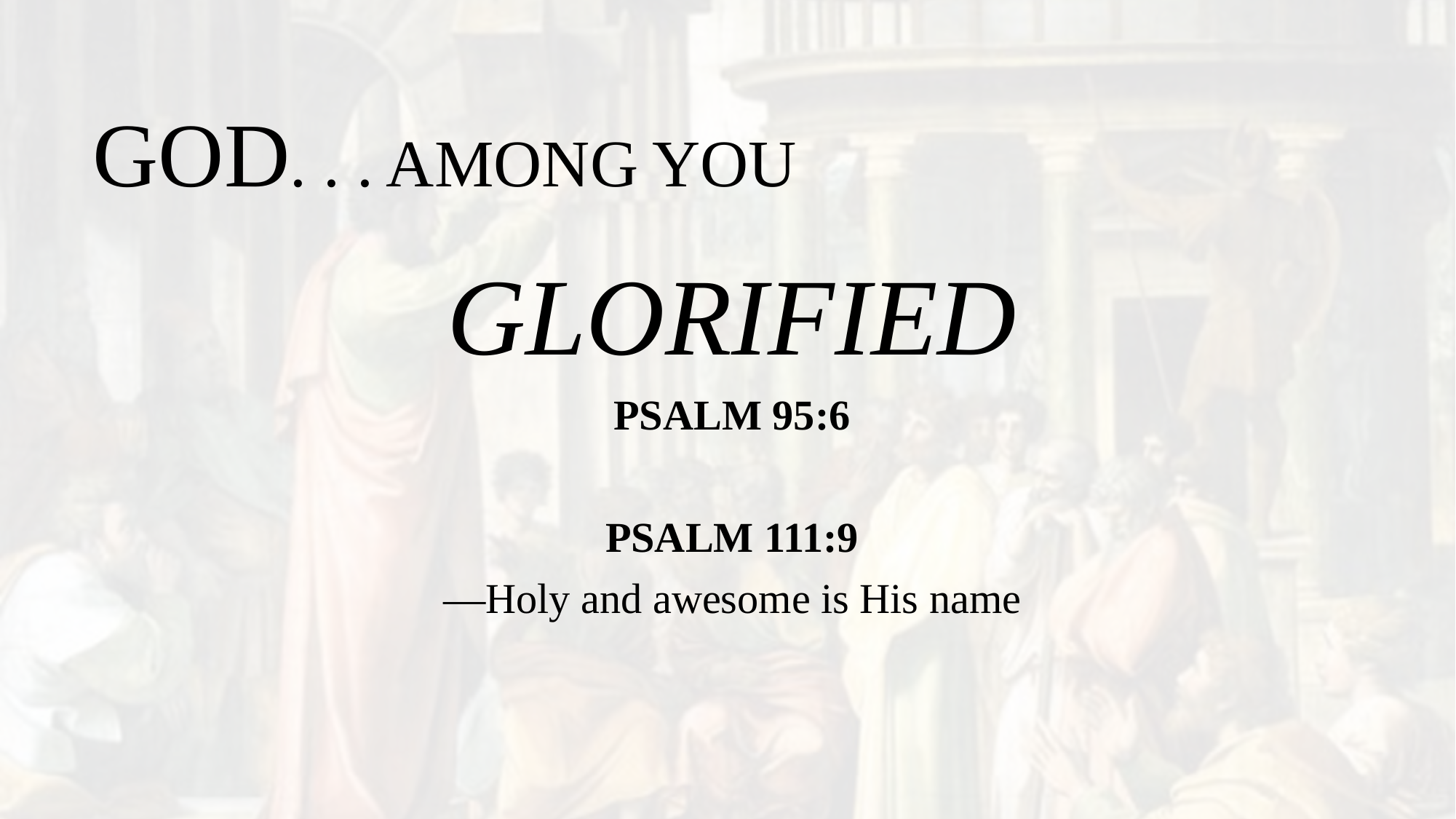

# GOD. . . AMONG YOU
GLORIFIED
PSALM 95:6

PSALM 111:9
—Holy and awesome is His name